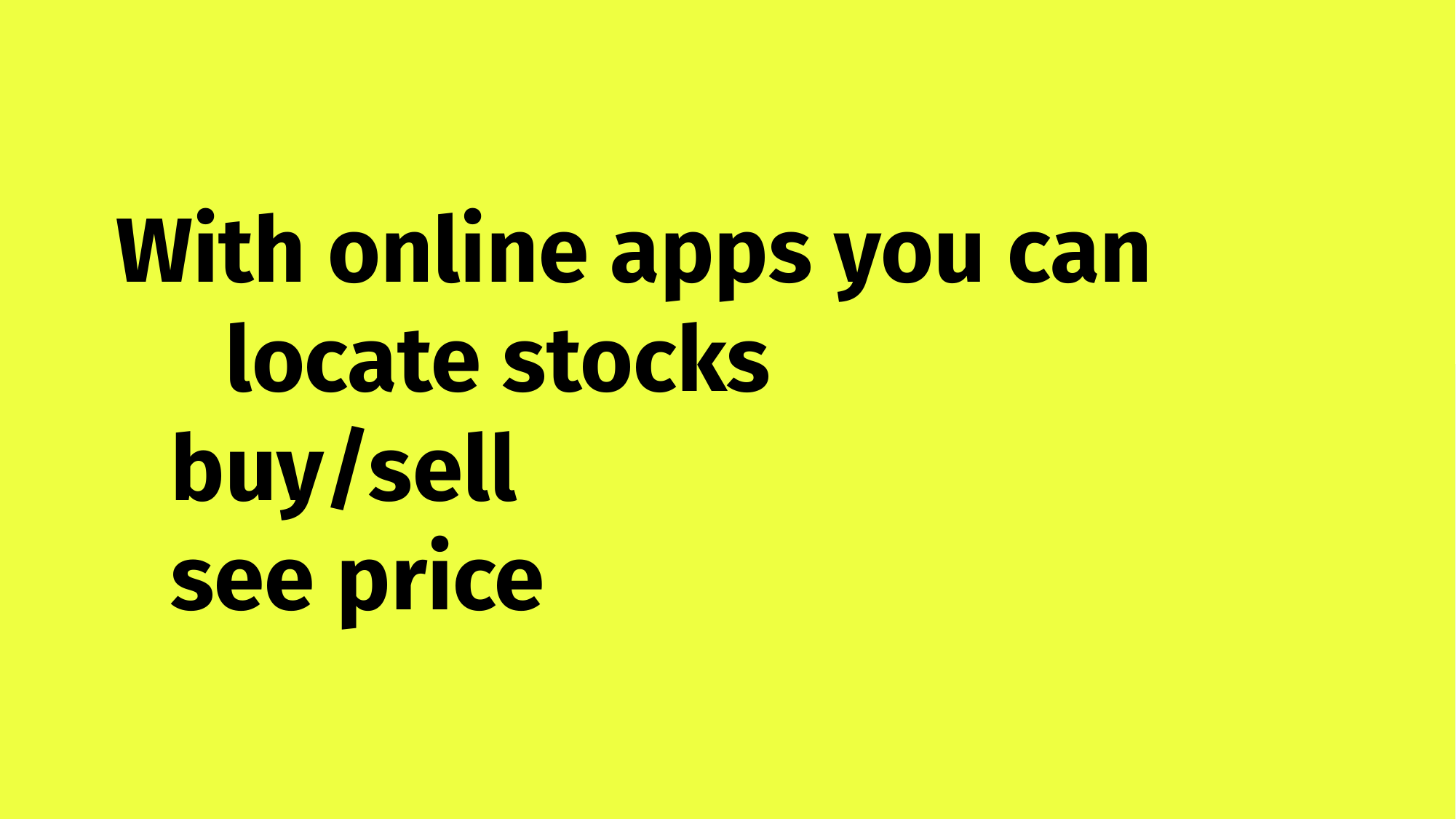

# With online apps you can
	locate stocks
buy/sell
see price